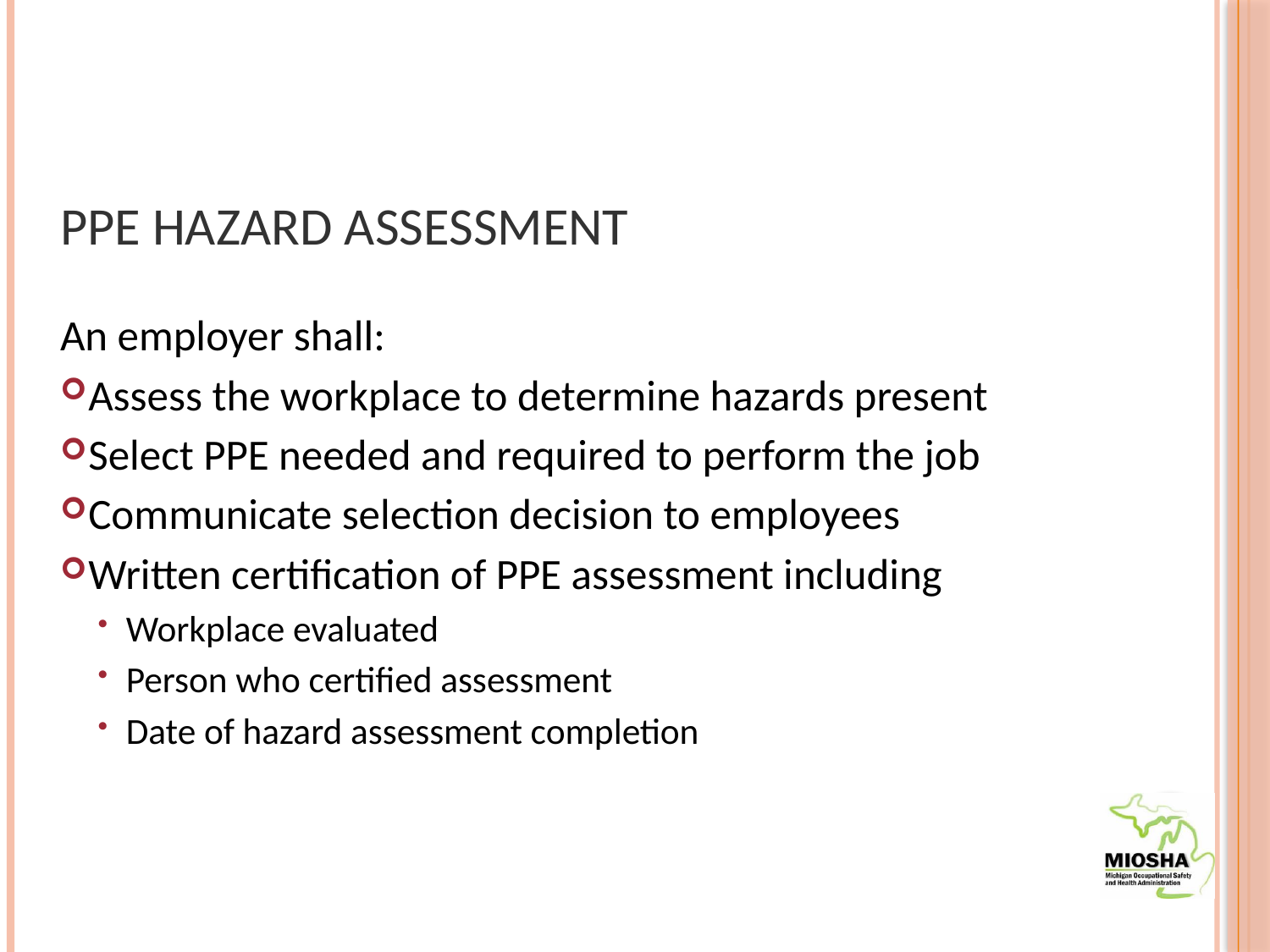

# PPE HAZARD ASSESSMENT
An employer shall:
Assess the workplace to determine hazards present
Select PPE needed and required to perform the job
Communicate selection decision to employees
Written certification of PPE assessment including
Workplace evaluated
Person who certified assessment
Date of hazard assessment completion